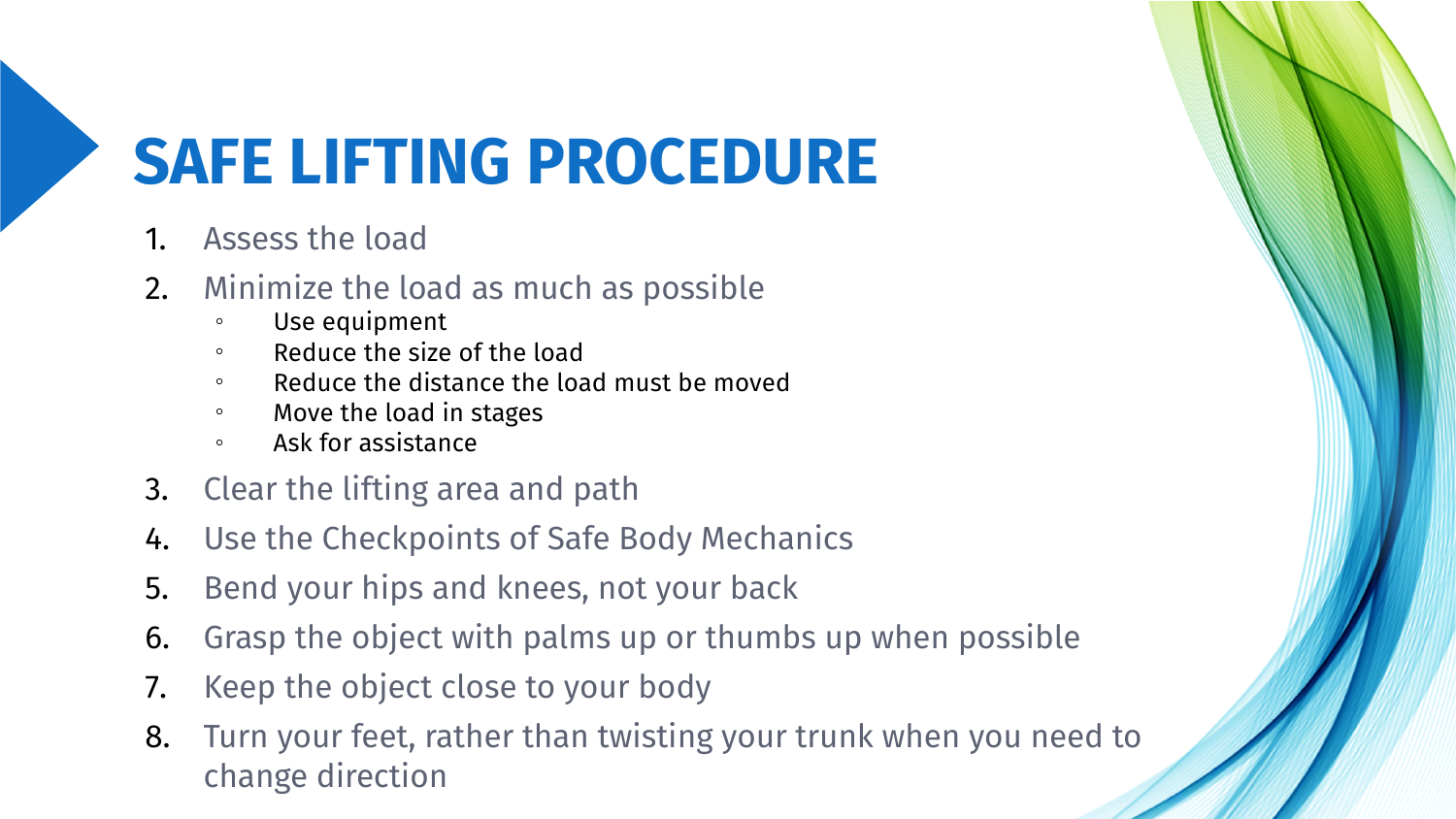

# SAFE LIFTING PROCEDURE
Assess the load
Minimize the load as much as possible
Use equipment
Reduce the size of the load
Reduce the distance the load must be moved
Move the load in stages
Ask for assistance
Clear the lifting area and path
Use the Checkpoints of Safe Body Mechanics
Bend your hips and knees, not your back
Grasp the object with palms up or thumbs up when possible
Keep the object close to your body
Turn your feet, rather than twisting your trunk when you need to change direction
65